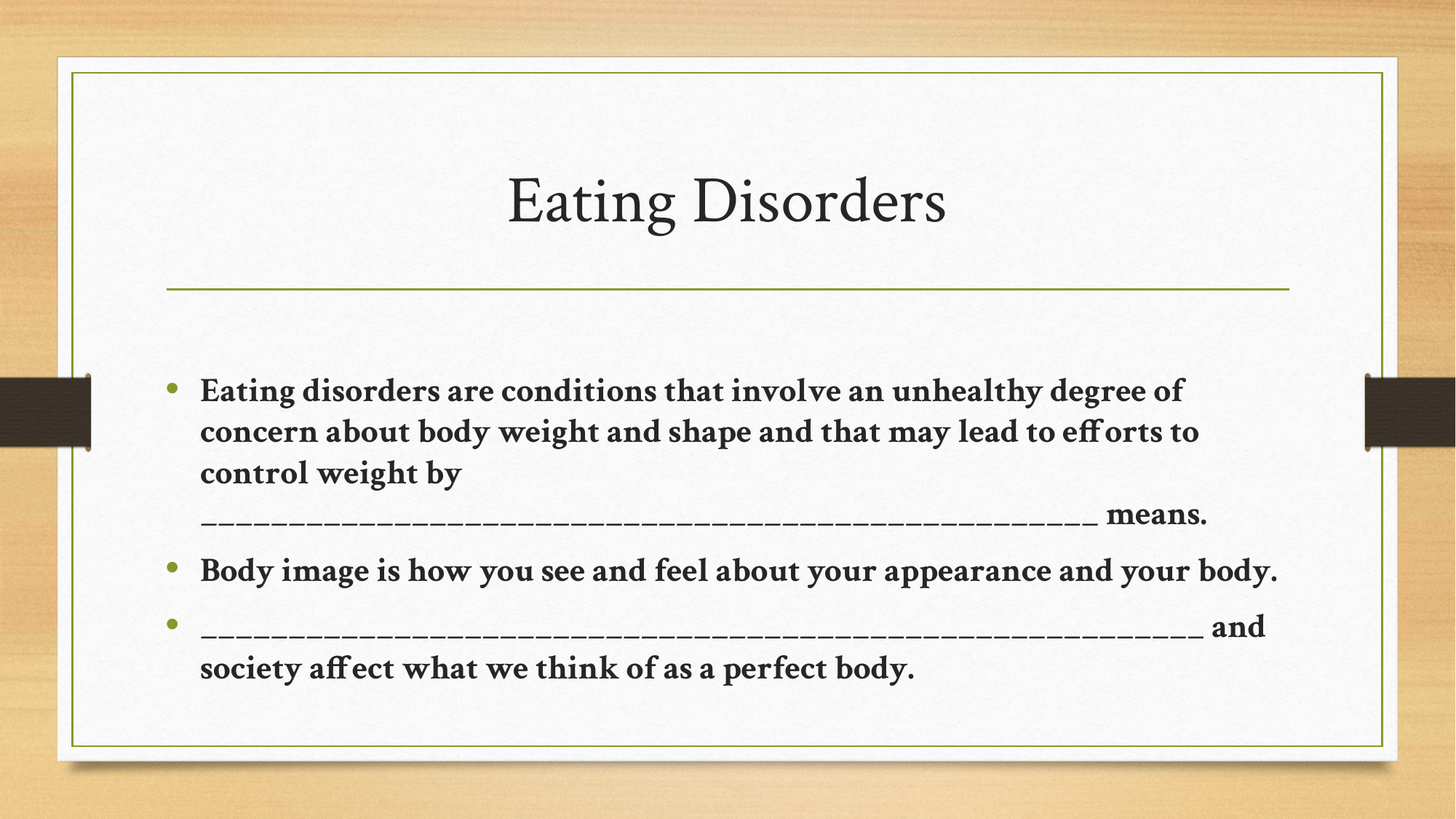

# Eating Disorders

Eating disorders are conditions that involve an unhealthy degree of concern about body weight and shape and that may lead to efforts to control weight by ___________________________________________________ means.
Body image is how you see and feel about your appearance and your body.
_________________________________________________________ and society affect what we think of as a perfect body.